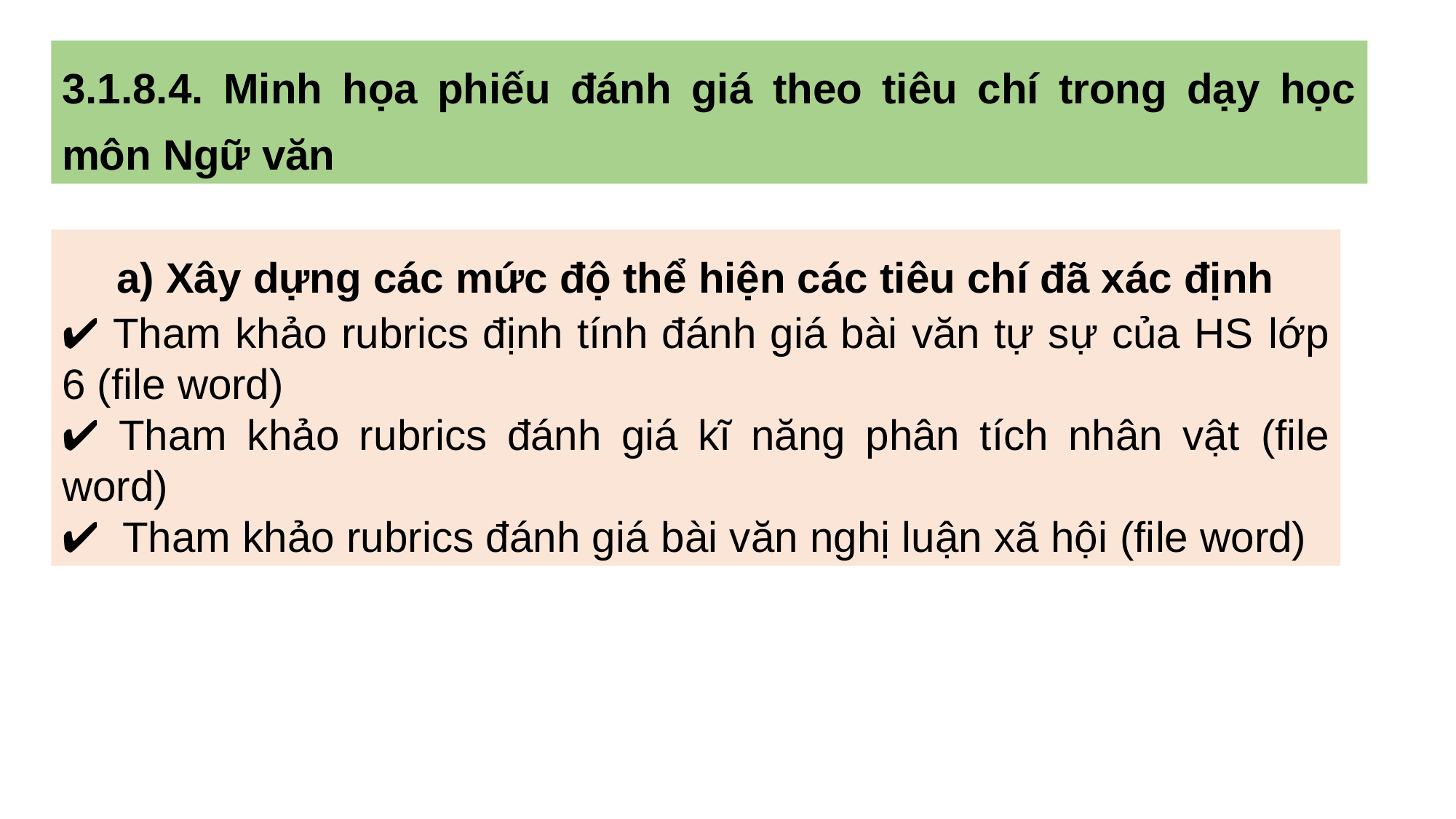

3.1.8.4. Minh họa phiếu đánh giá theo tiêu chí trong dạy học môn Ngữ văn
a) Xây dựng các mức độ thể hiện các tiêu chí đã xác định
✔ Tham khảo rubrics định tính đánh giá bài văn tự sự của HS lớp 6 (file word)
✔ Tham khảo rubrics đánh giá kĩ năng phân tích nhân vật (file word)
✔  Tham khảo rubrics đánh giá bài văn nghị luận xã hội (file word)